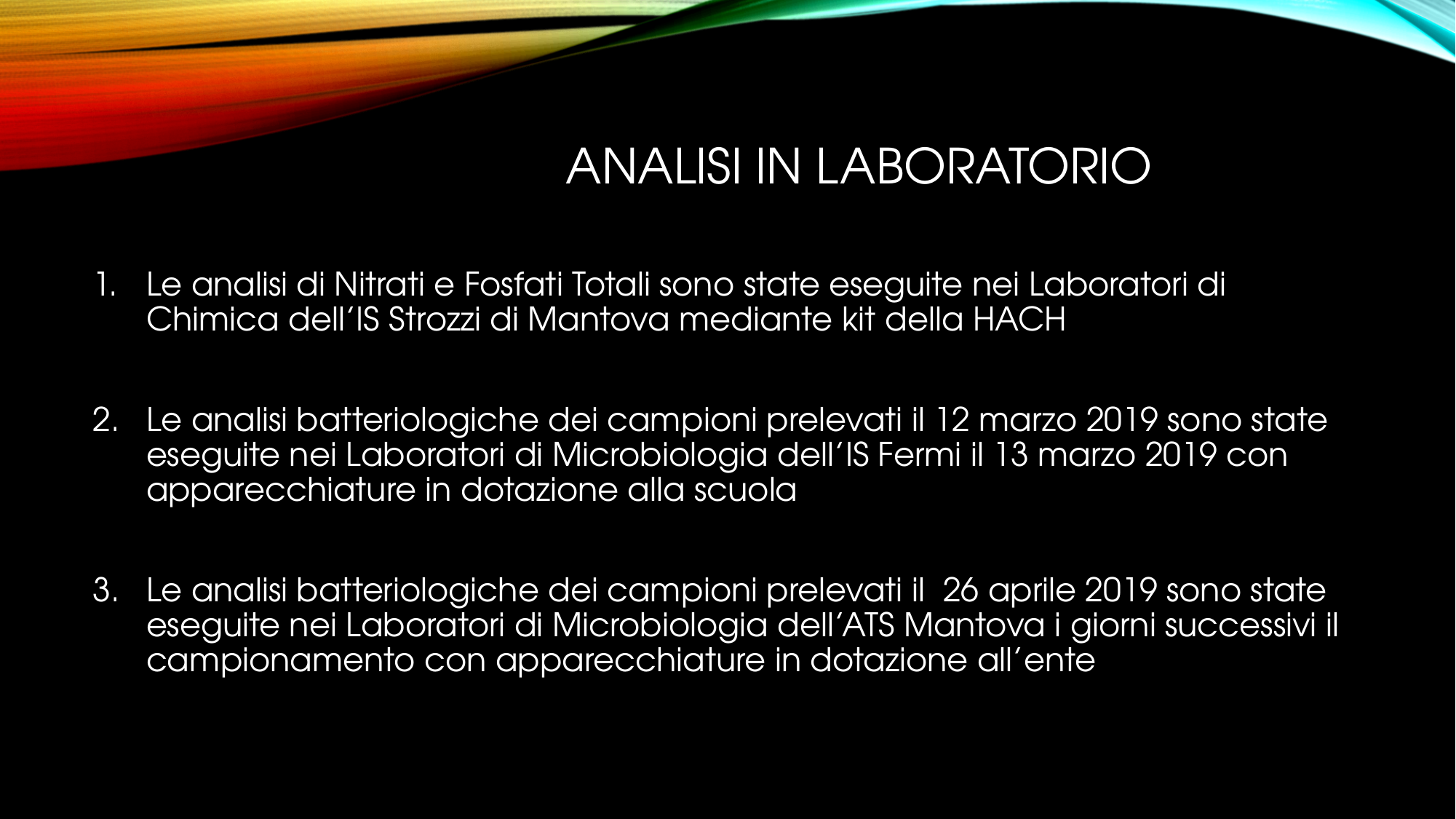

# ANALISI IN LABORATORIO
Le analisi di Nitrati e Fosfati Totali sono state eseguite nei Laboratori di Chimica dell’IS Strozzi di Mantova mediante kit della HACH

Le analisi batteriologiche dei campioni prelevati il 12 marzo 2019 sono state eseguite nei Laboratori di Microbiologia dell’IS Fermi il 13 marzo 2019 con apparecchiature in dotazione alla scuola

Le analisi batteriologiche dei campioni prelevati il  26 aprile 2019 sono state eseguite nei Laboratori di Microbiologia dell’ATS Mantova i giorni successivi il campionamento con apparecchiature in dotazione all’ente